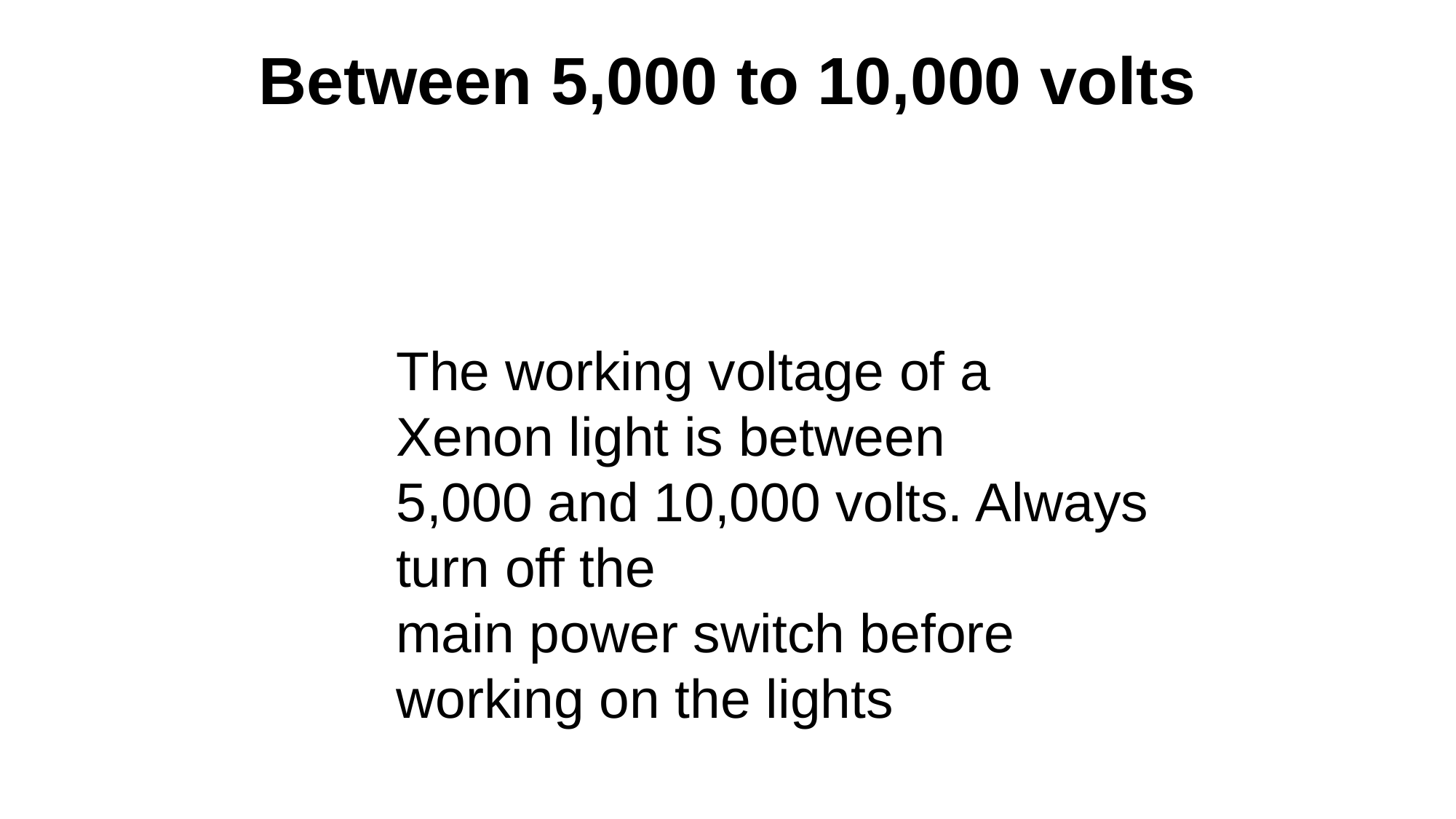

# Between 5,000 to 10,000 volts
The working voltage of a Xenon light is between
5,000 and 10,000 volts. Always turn off the
main power switch before working on the lights